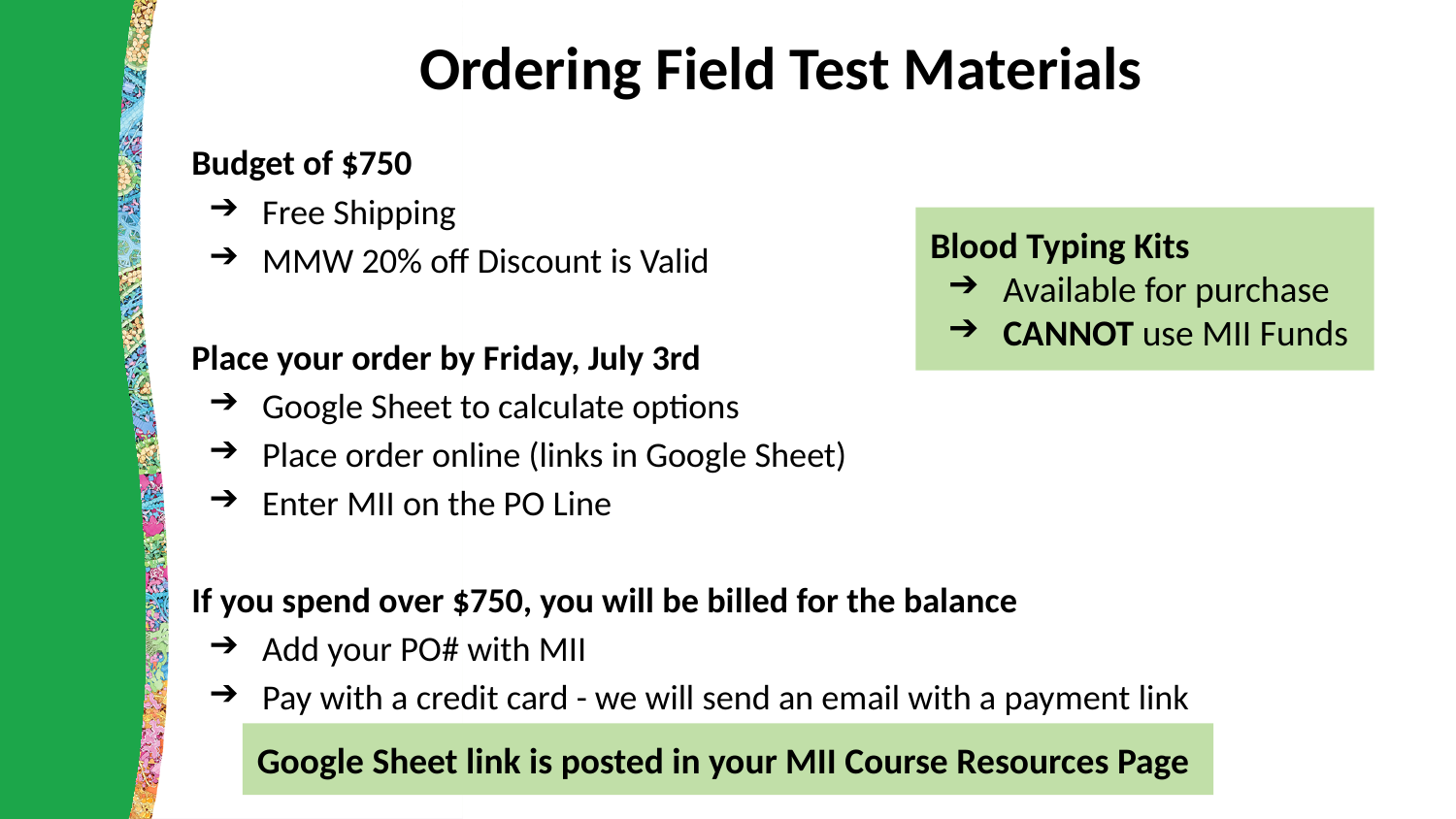

# Ordering Field Test Materials
Budget of $750
Free Shipping
MMW 20% off Discount is Valid

Place your order by Friday, July 3rd
Google Sheet to calculate options
Place order online (links in Google Sheet)
Enter MII on the PO Line

If you spend over $750, you will be billed for the balance
Add your PO# with MII
Pay with a credit card - we will send an email with a payment link
Blood Typing Kits
Available for purchase
CANNOT use MII Funds
Google Sheet link is posted in your MII Course Resources Page